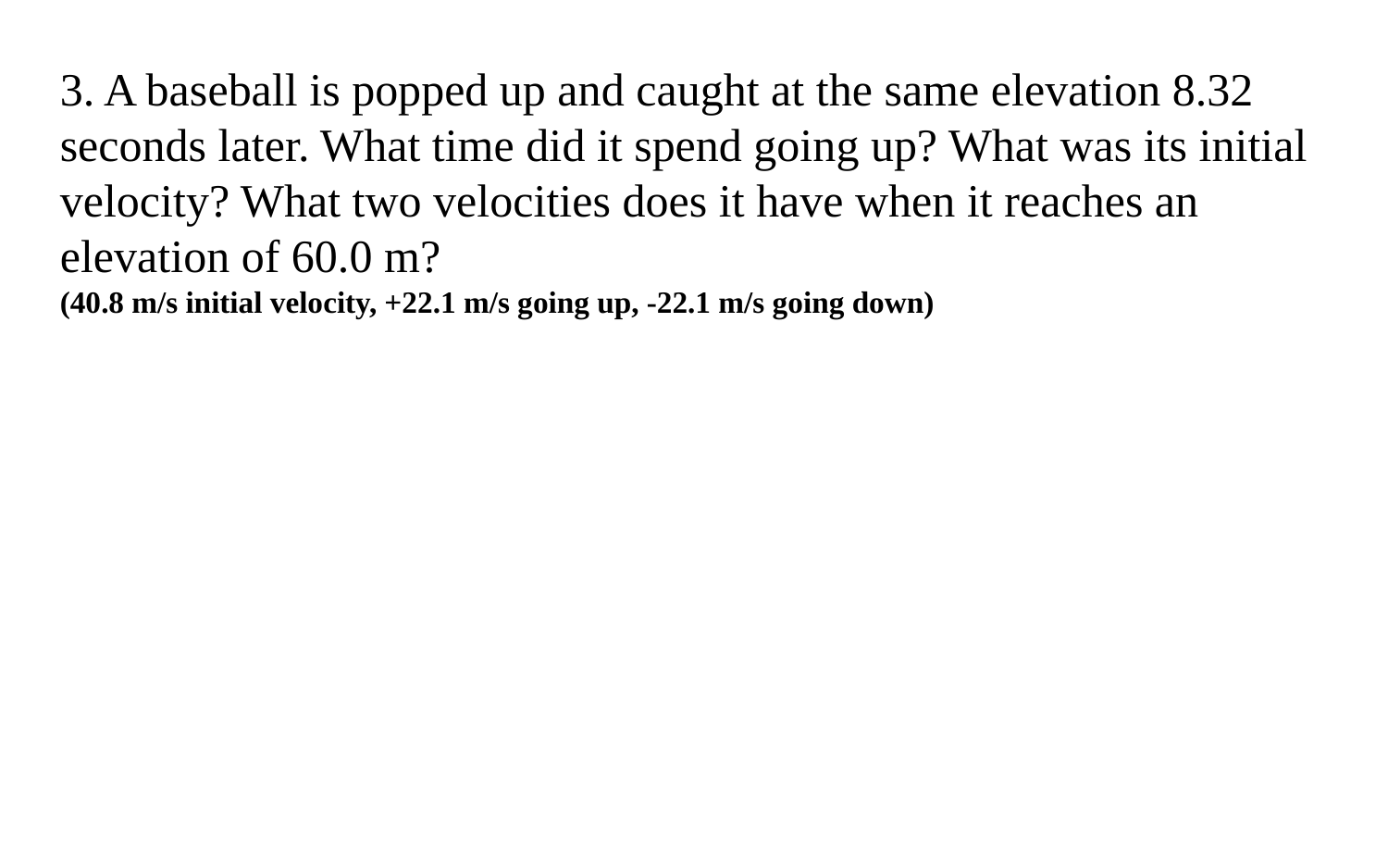

3. A baseball is popped up and caught at the same elevation 8.32 seconds later. What time did it spend going up? What was its initial velocity? What two velocities does it have when it reaches an elevation of 60.0 m?
(40.8 m/s initial velocity, +22.1 m/s going up, -22.1 m/s going down)